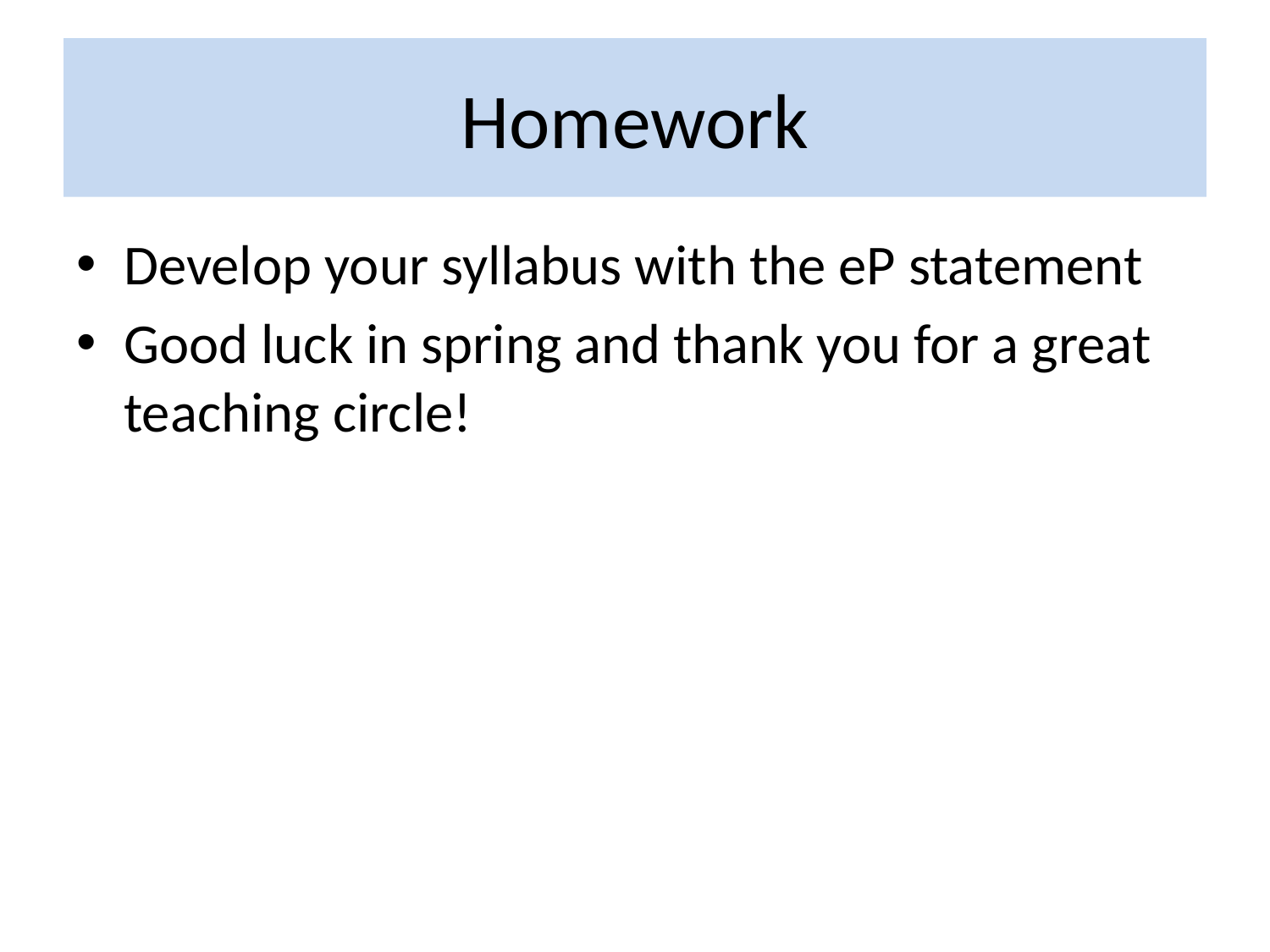

# Homework
Develop your syllabus with the eP statement
Good luck in spring and thank you for a great teaching circle!